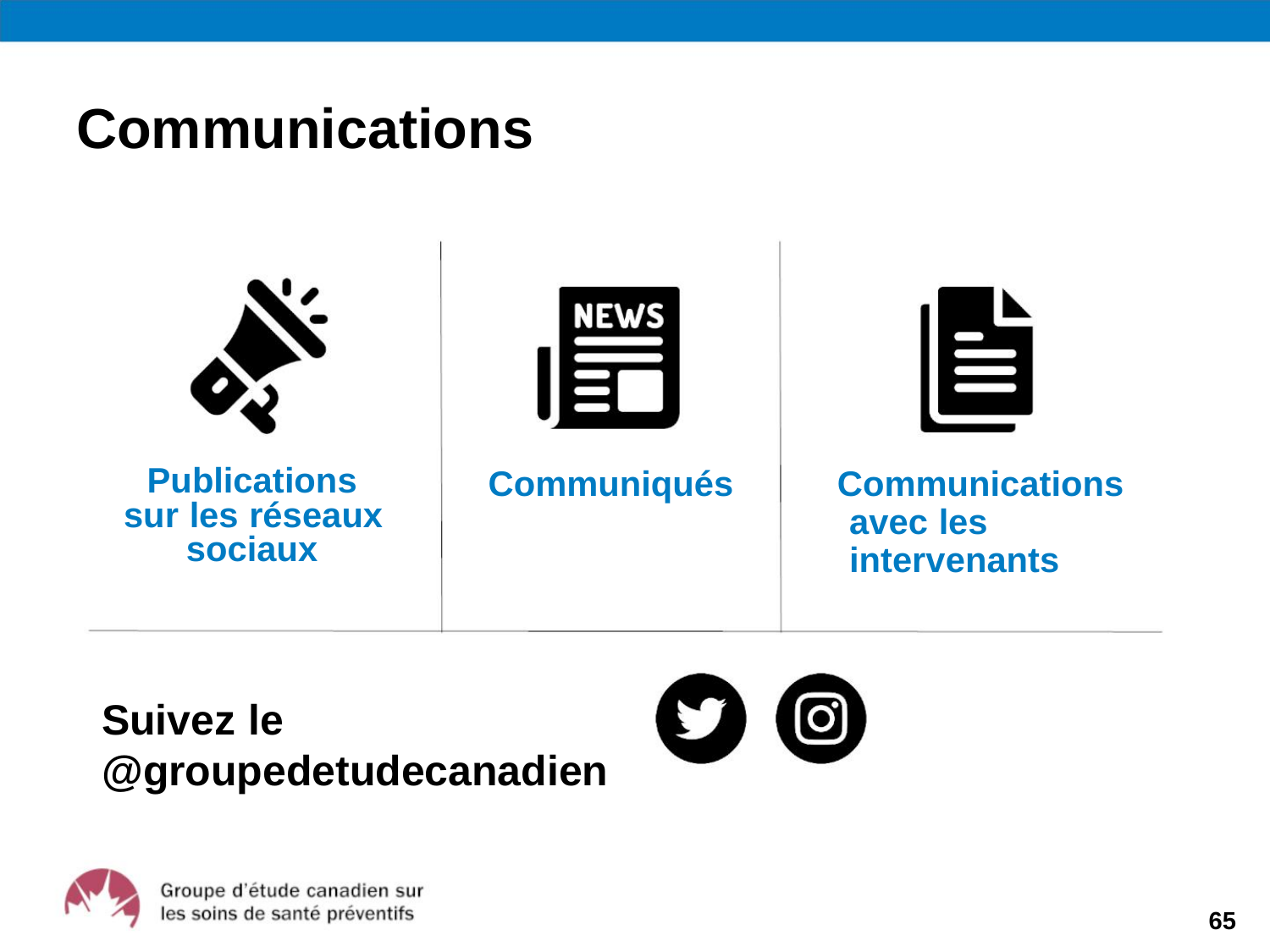

Communications
Publications
sur les réseaux
sociaux
Communiqués
Communications
avec les intervenants
Suivez le
@groupedetudecanadien
65